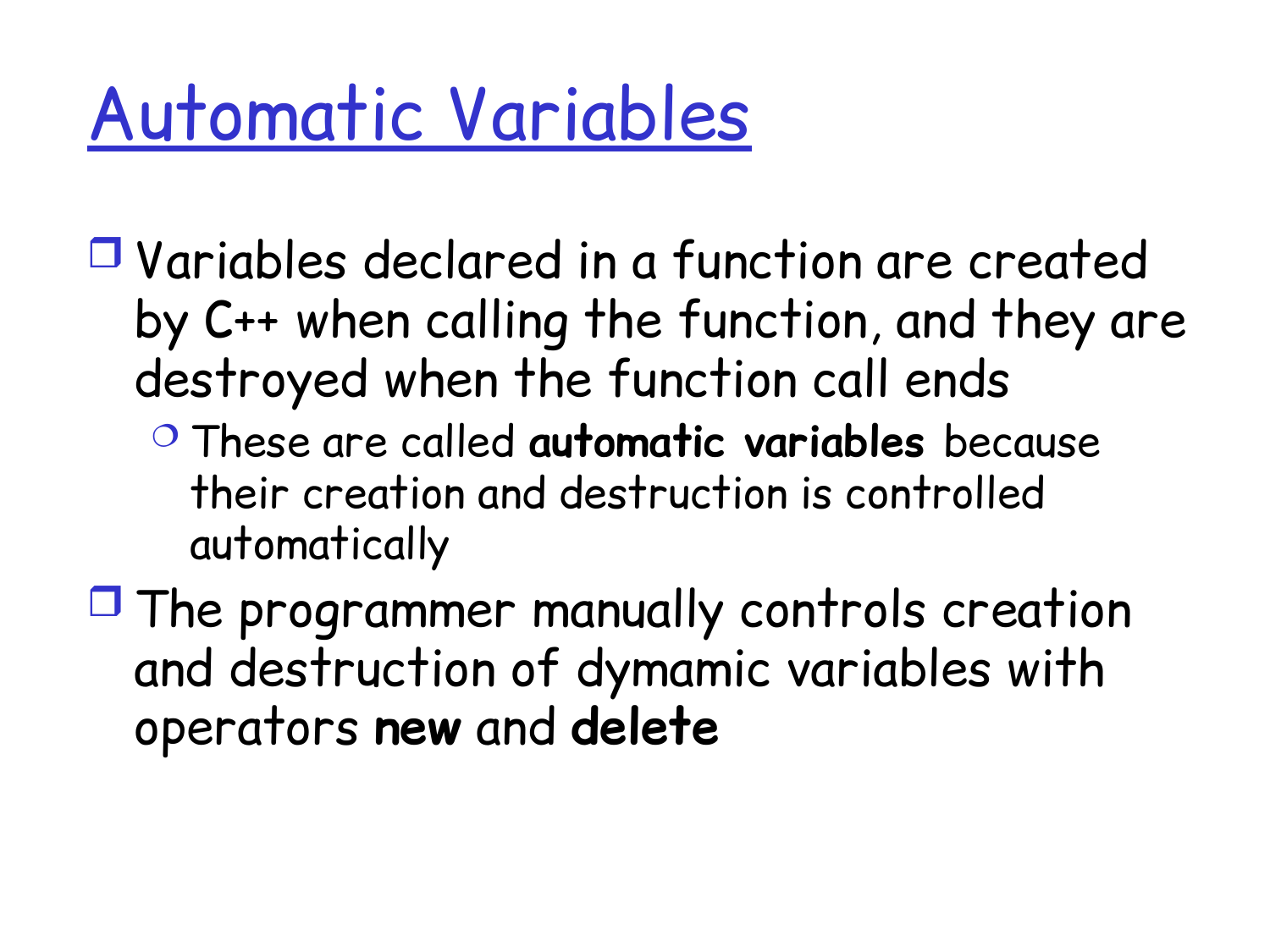

# Automatic Variables
Variables declared in a function are created by C++ when calling the function, and they are destroyed when the function call ends
These are called automatic variables because their creation and destruction is controlled automatically
The programmer manually controls creation and destruction of dymamic variables with operators new and delete